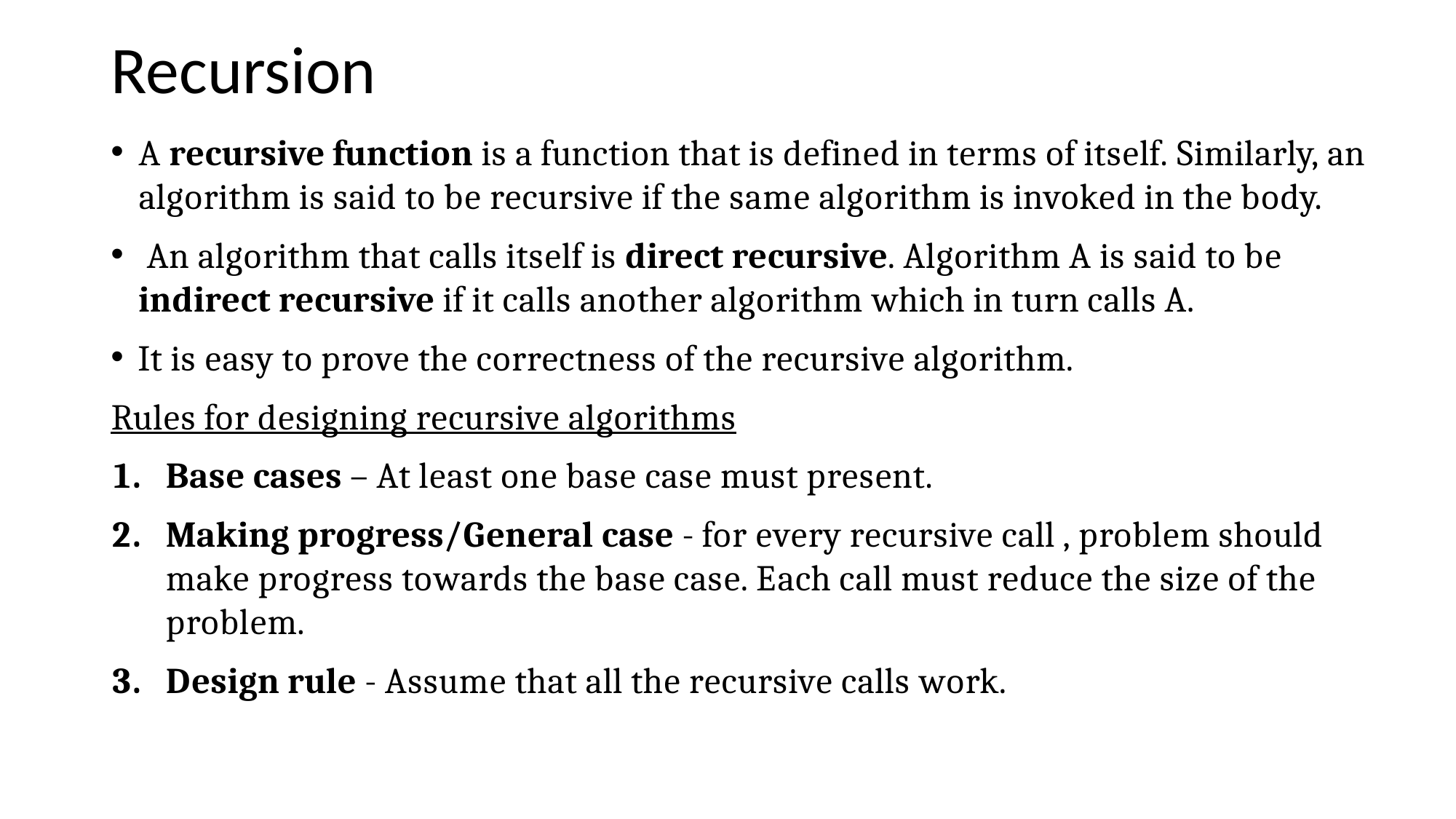

# Recursion
A recursive function is a function that is defined in terms of itself. Similarly, an algorithm is said to be recursive if the same algorithm is invoked in the body.
 An algorithm that calls itself is direct recursive. Algorithm A is said to be indirect recursive if it calls another algorithm which in turn calls A.
It is easy to prove the correctness of the recursive algorithm.
Rules for designing recursive algorithms
Base cases – At least one base case must present.
Making progress/General case - for every recursive call , problem should make progress towards the base case. Each call must reduce the size of the problem.
Design rule - Assume that all the recursive calls work.